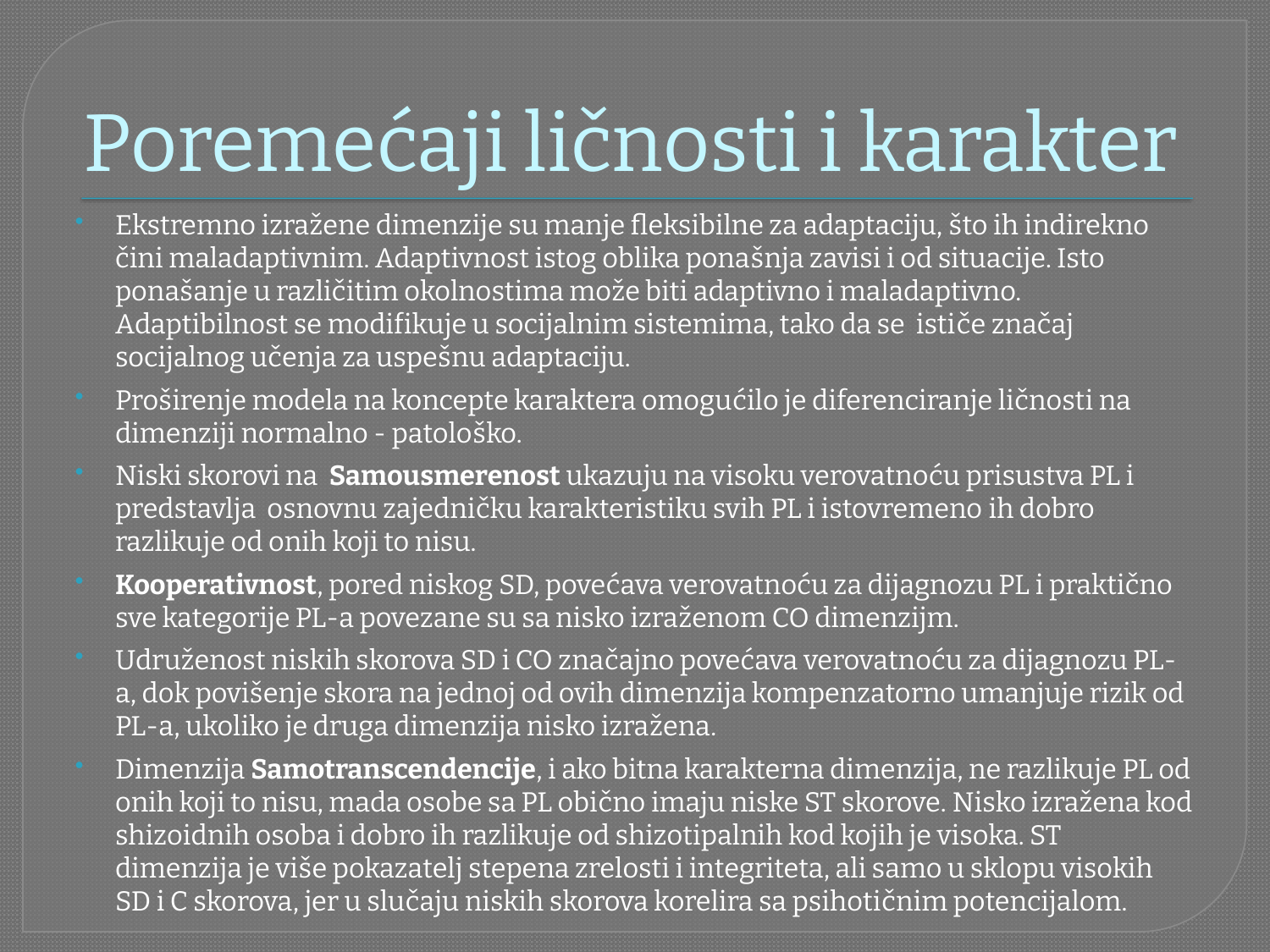

# Poremećaji ličnosti i karakter
Ekstremno izražene dimenzije su manje fleksibilne za adaptaciju, što ih indirekno čini maladaptivnim. Adaptivnost istog oblika ponašnja zavisi i od situacije. Isto ponašanje u različitim okolnostima može biti adaptivno i maladaptivno. Adaptibilnost se modifikuje u socijalnim sistemima, tako da se  ističe značaj socijalnog učenja za uspešnu adaptaciju.
Proširenje modela na koncepte karaktera omogućilo je diferenciranje ličnosti na dimenziji normalno - patološko.
Niski skorovi na  Samousmerenost ukazuju na visoku verovatnoću prisustva PL i predstavlja  osnovnu zajedničku karakteristiku svih PL i istovremeno ih dobro razlikuje od onih koji to nisu.
Kooperativnost, pored niskog SD, povećava verovatnoću za dijagnozu PL i praktično sve kategorije PL-a povezane su sa nisko izraženom CO dimenzijm.
Udruženost niskih skorova SD i CO značajno povećava verovatnoću za dijagnozu PL-a, dok povišenje skora na jednoj od ovih dimenzija kompenzatorno umanjuje rizik od PL-a, ukoliko je druga dimenzija nisko izražena.
Dimenzija Samotranscendencije, i ako bitna karakterna dimenzija, ne razlikuje PL od onih koji to nisu, mada osobe sa PL obično imaju niske ST skorove. Nisko izražena kod shizoidnih osoba i dobro ih razlikuje od shizotipalnih kod kojih je visoka. ST dimenzija je više pokazatelj stepena zrelosti i integriteta, ali samo u sklopu visokih SD i C skorova, jer u slučaju niskih skorova korelira sa psihotičnim potencijalom.